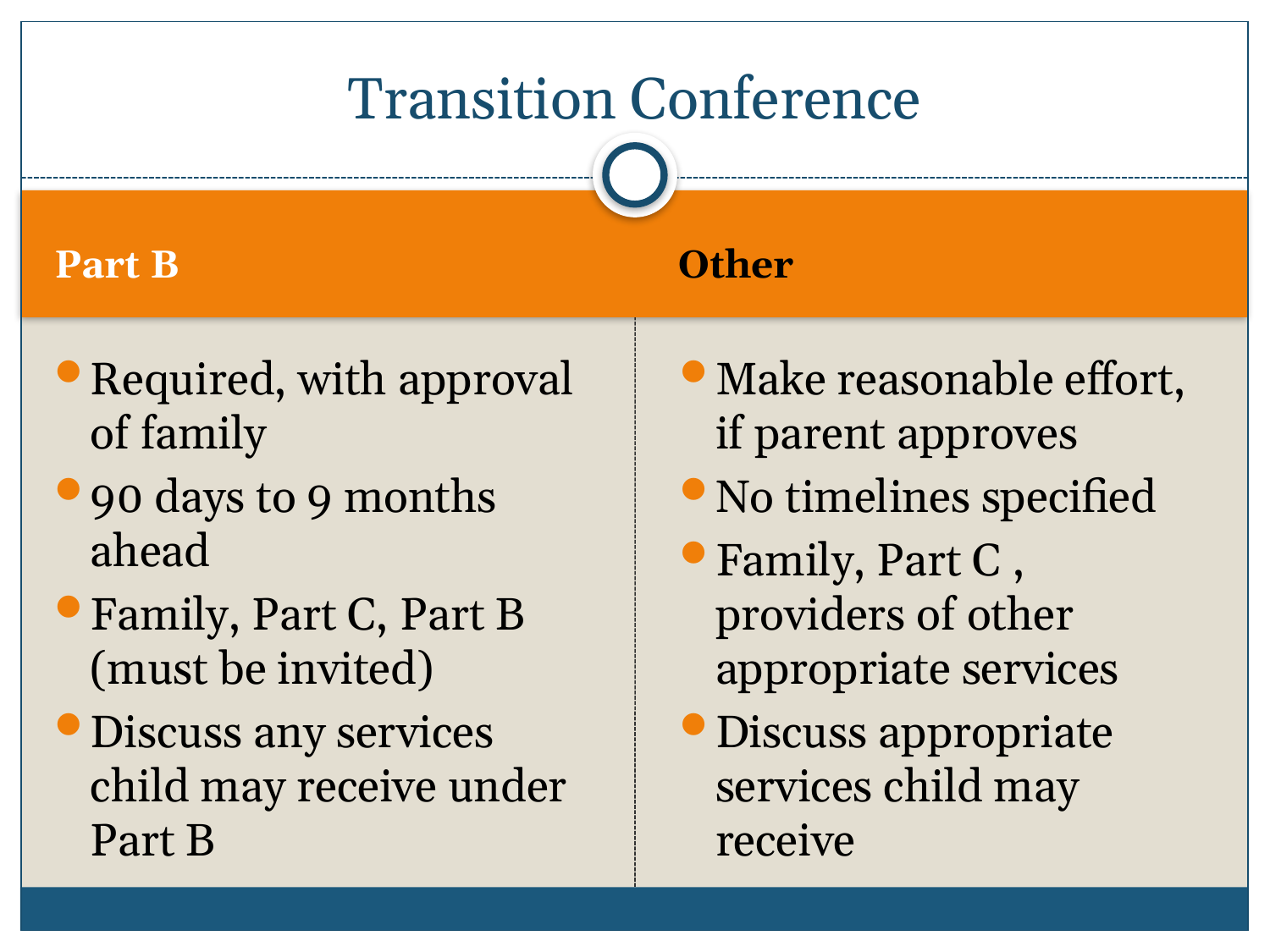

# Transition Conference
Part B
Other
Required, with approval of family
90 days to 9 months ahead
Family, Part C, Part B (must be invited)
Discuss any services child may receive under Part B

Make reasonable effort, if parent approves
No timelines specified
Family, Part C , providers of other appropriate services
Discuss appropriate services child may receive